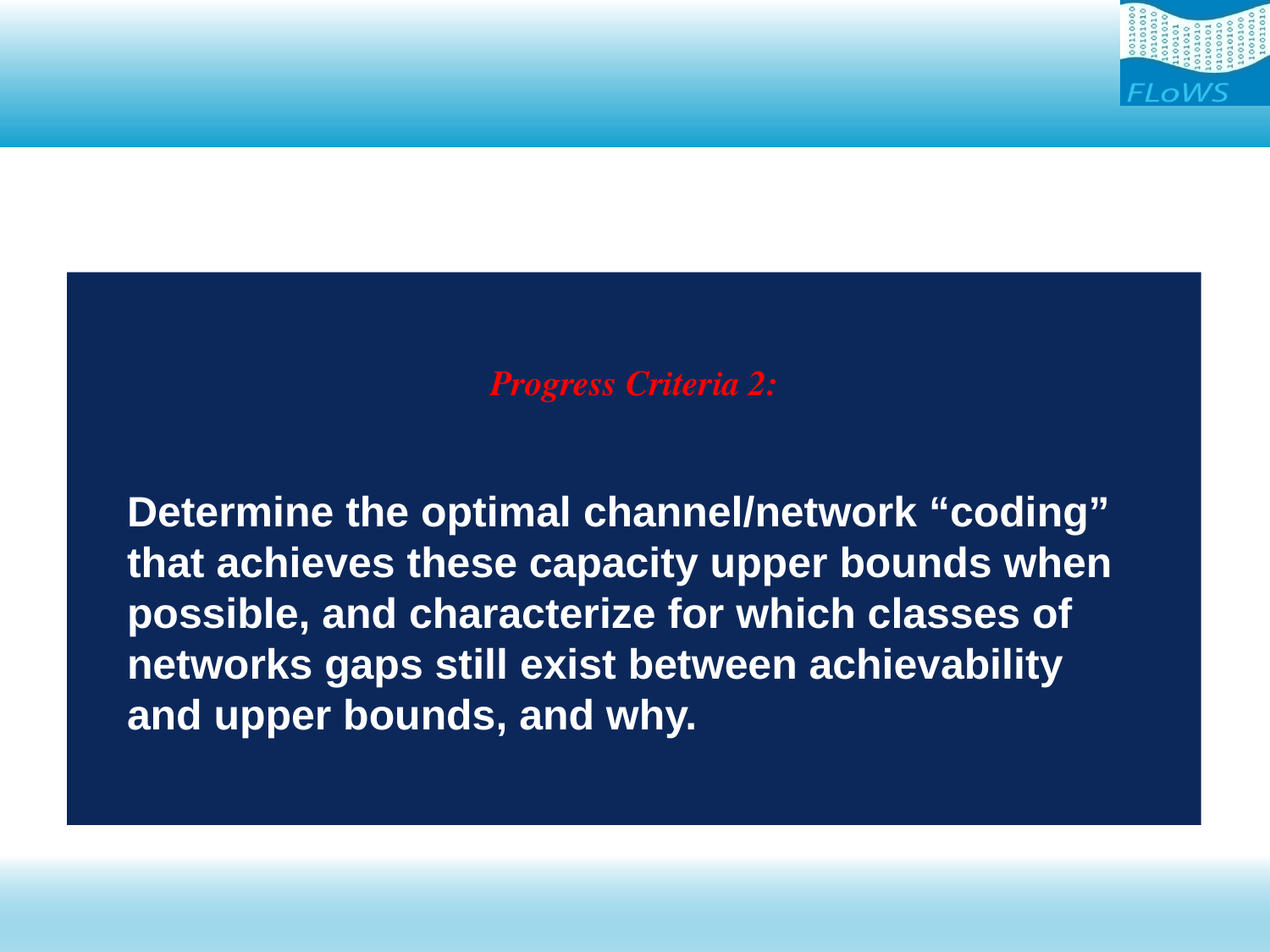

Progress Criteria 2:

Determine the optimal channel/network “coding” that achieves these capacity upper bounds when possible, and characterize for which classes of networks gaps still exist between achievability and upper bounds, and why.